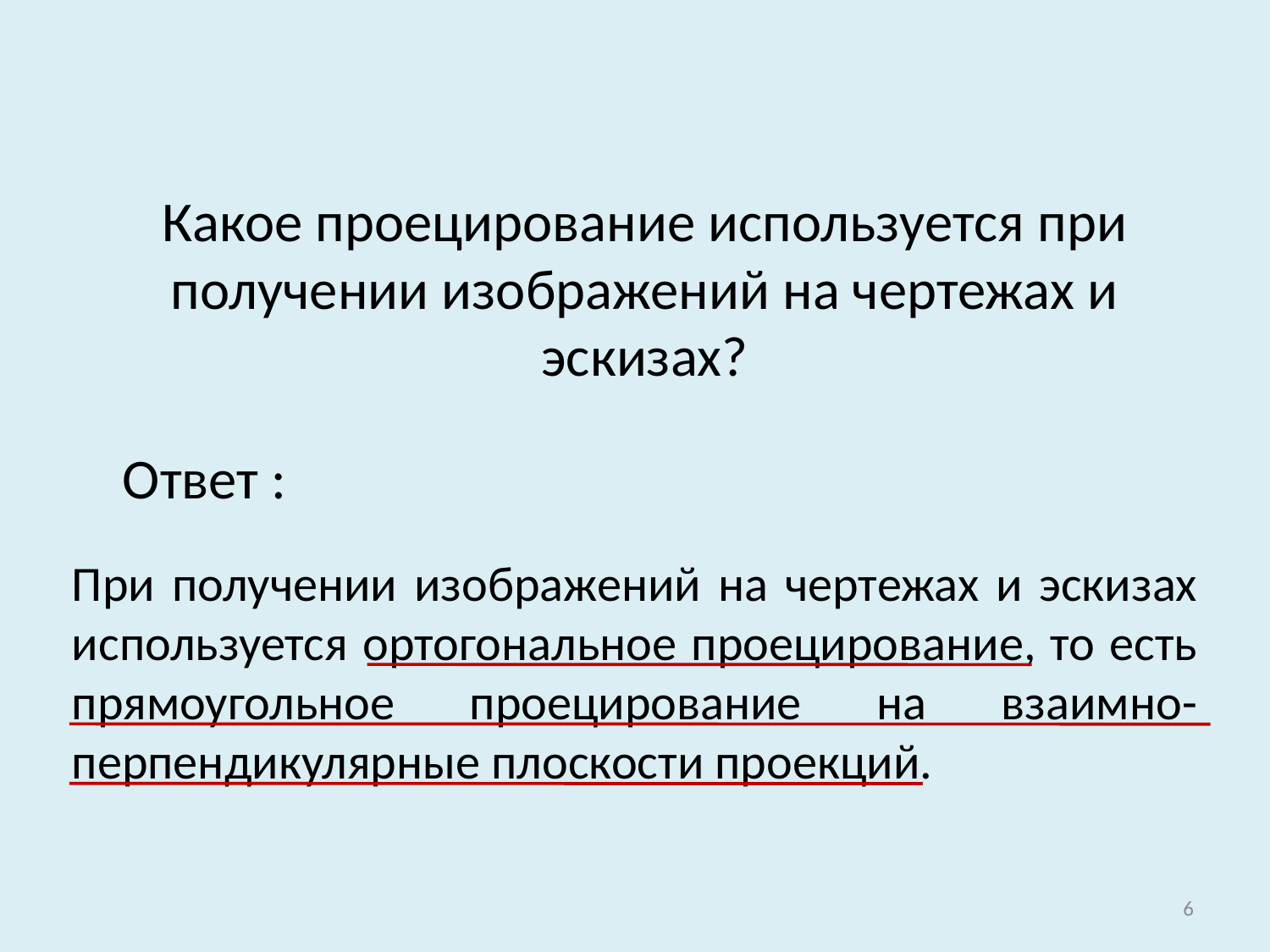

Какое проецирование используется при получении изображений на чертежах и эскизах?
Ответ :
При получении изображений на чертежах и эскизах используется ортогональное проецирование, то есть прямоугольное проецирование на взаимно-перпендикулярные плоскости проекций.
6